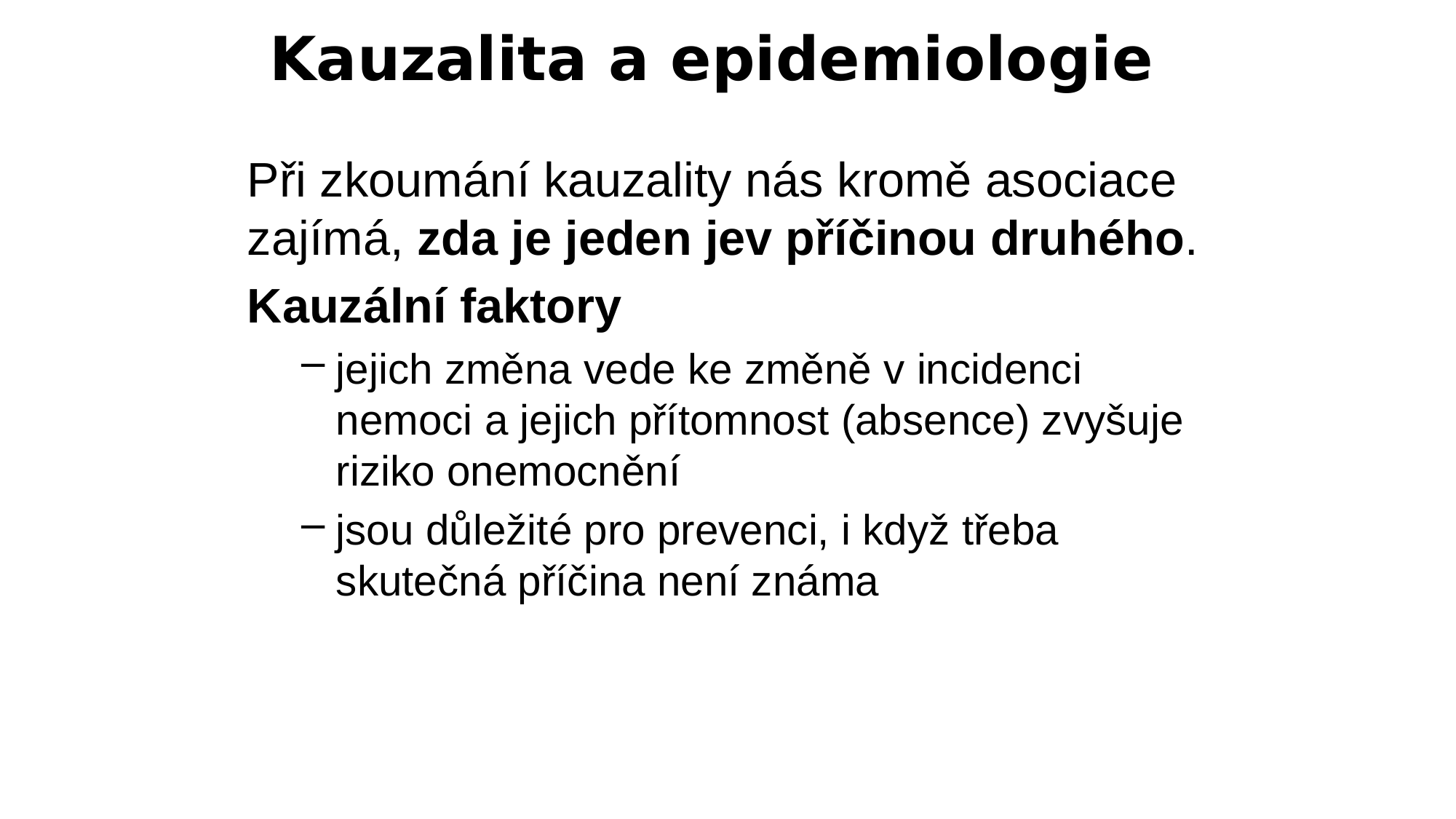

# Kauzalita a epidemiologie
Při zkoumání kauzality nás kromě asociace zajímá, zda je jeden jev příčinou druhého.
Kauzální faktory
jejich změna vede ke změně v incidenci nemoci a jejich přítomnost (absence) zvyšuje riziko onemocnění
jsou důležité pro prevenci, i když třeba skutečná příčina není známa